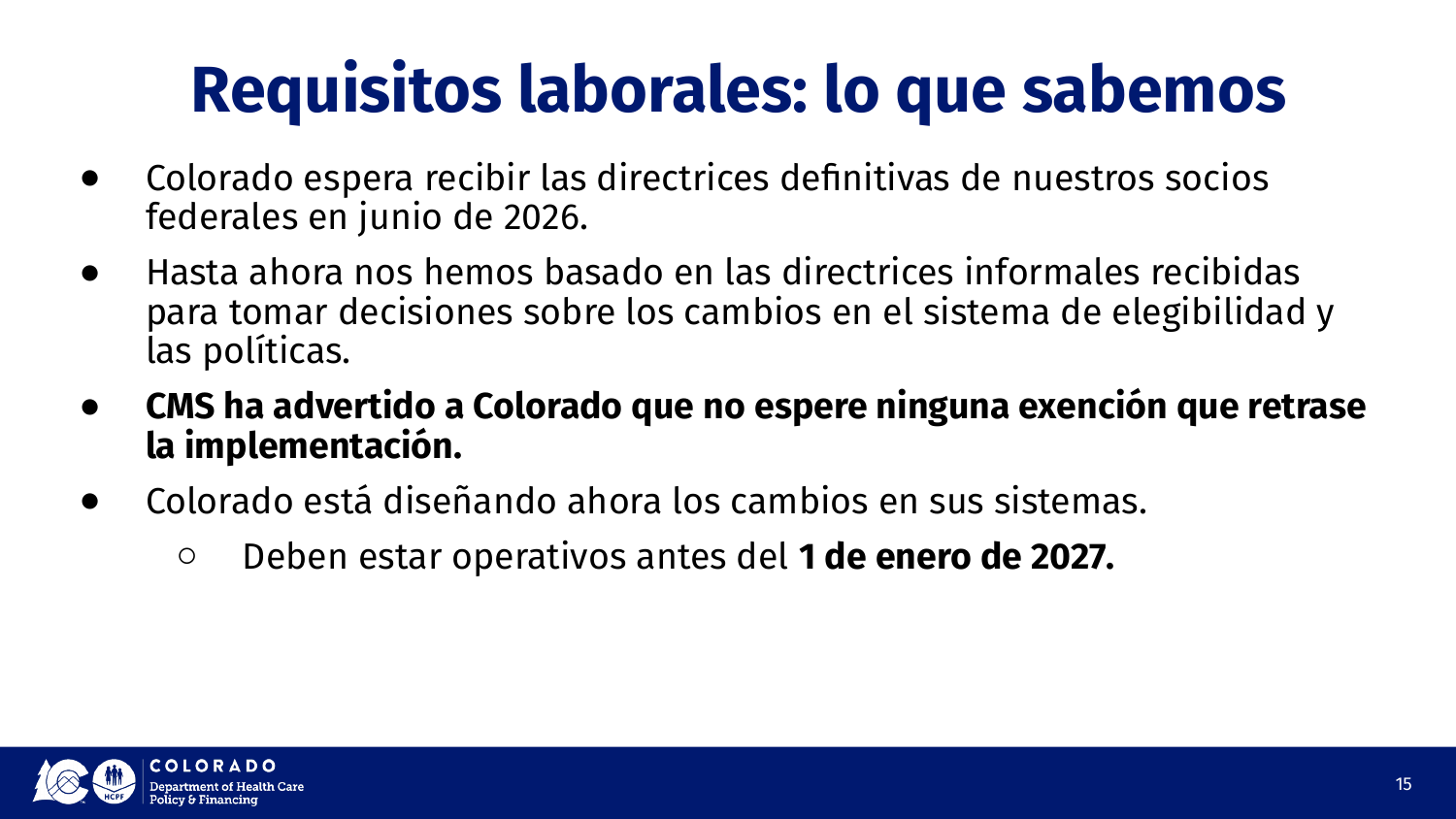

# Requisitos laborales: lo que sabemos
Colorado espera recibir las directrices definitivas de nuestros socios federales en junio de 2026.
Hasta ahora nos hemos basado en las directrices informales recibidas para tomar decisiones sobre los cambios en el sistema de elegibilidad y las políticas.
CMS ha advertido a Colorado que no espere ninguna exención que retrase la implementación.
Colorado está diseñando ahora los cambios en sus sistemas.
Deben estar operativos antes del 1 de enero de 2027.
15